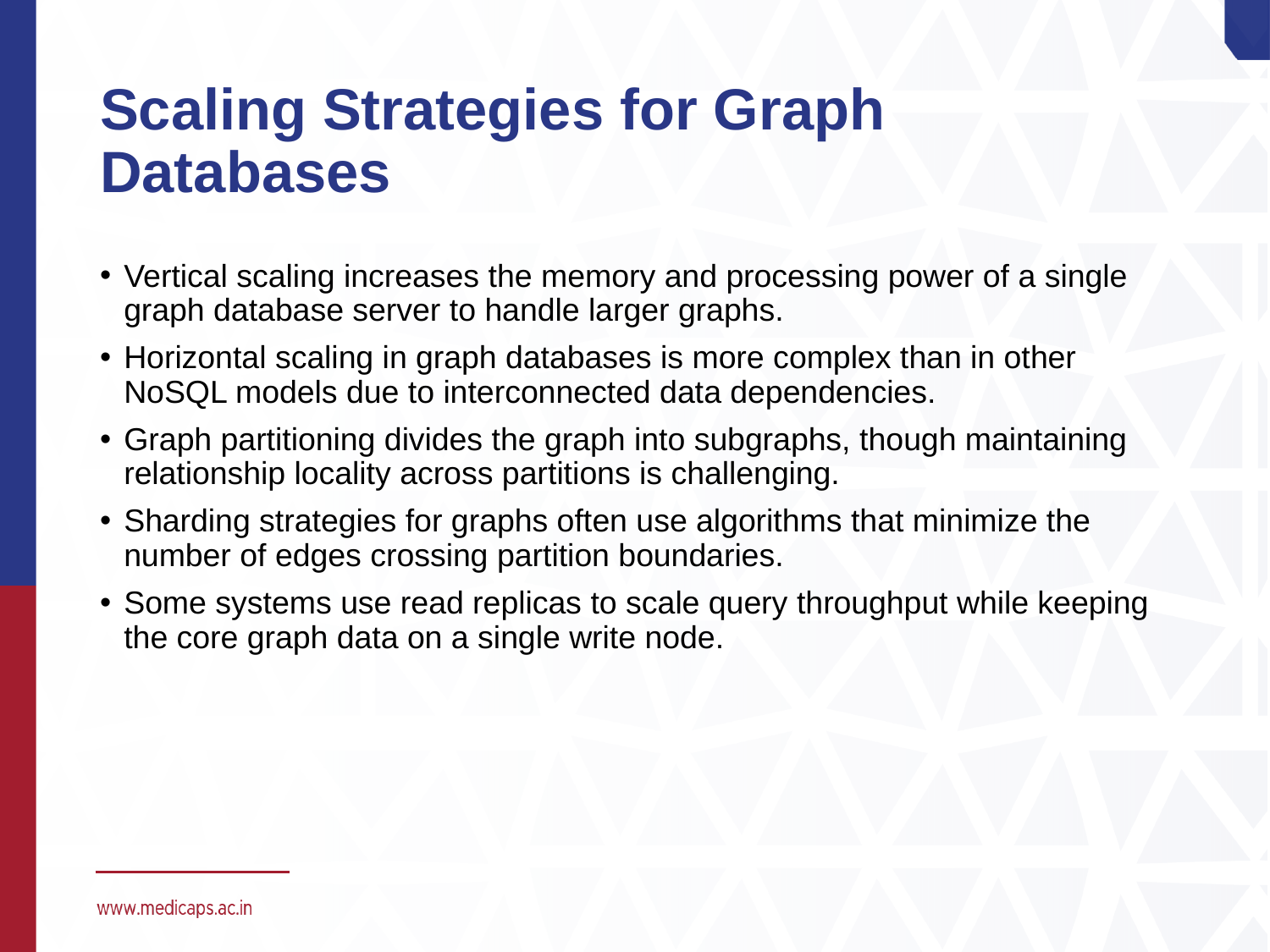

# Scaling Strategies for Graph Databases
Vertical scaling increases the memory and processing power of a single graph database server to handle larger graphs.
Horizontal scaling in graph databases is more complex than in other NoSQL models due to interconnected data dependencies.
Graph partitioning divides the graph into subgraphs, though maintaining relationship locality across partitions is challenging.
Sharding strategies for graphs often use algorithms that minimize the number of edges crossing partition boundaries.
Some systems use read replicas to scale query throughput while keeping the core graph data on a single write node.